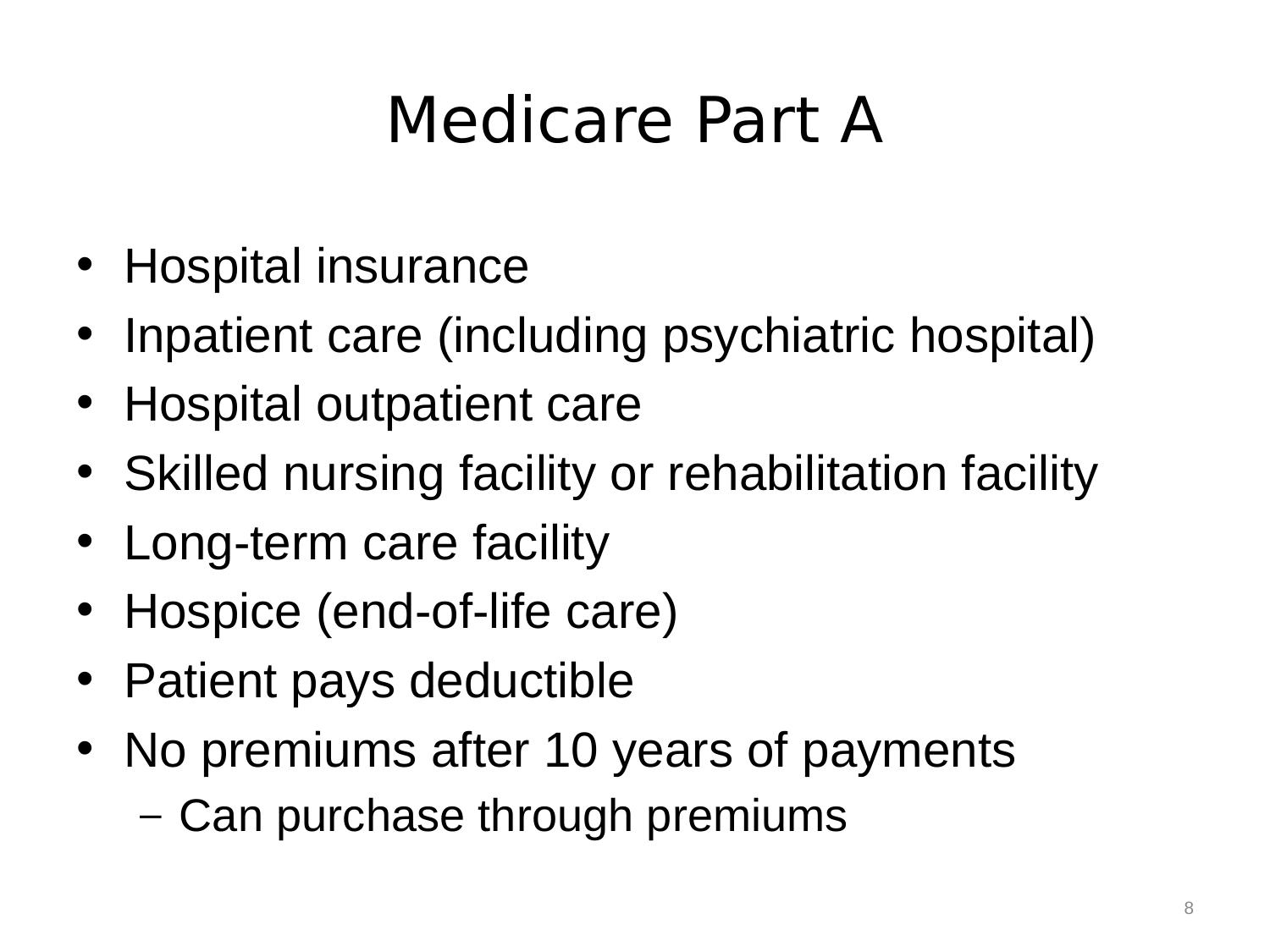

# Medicare Part A
Hospital insurance
Inpatient care (including psychiatric hospital)
Hospital outpatient care
Skilled nursing facility or rehabilitation facility
Long-term care facility
Hospice (end-of-life care)
Patient pays deductible
No premiums after 10 years of payments
Can purchase through premiums
8